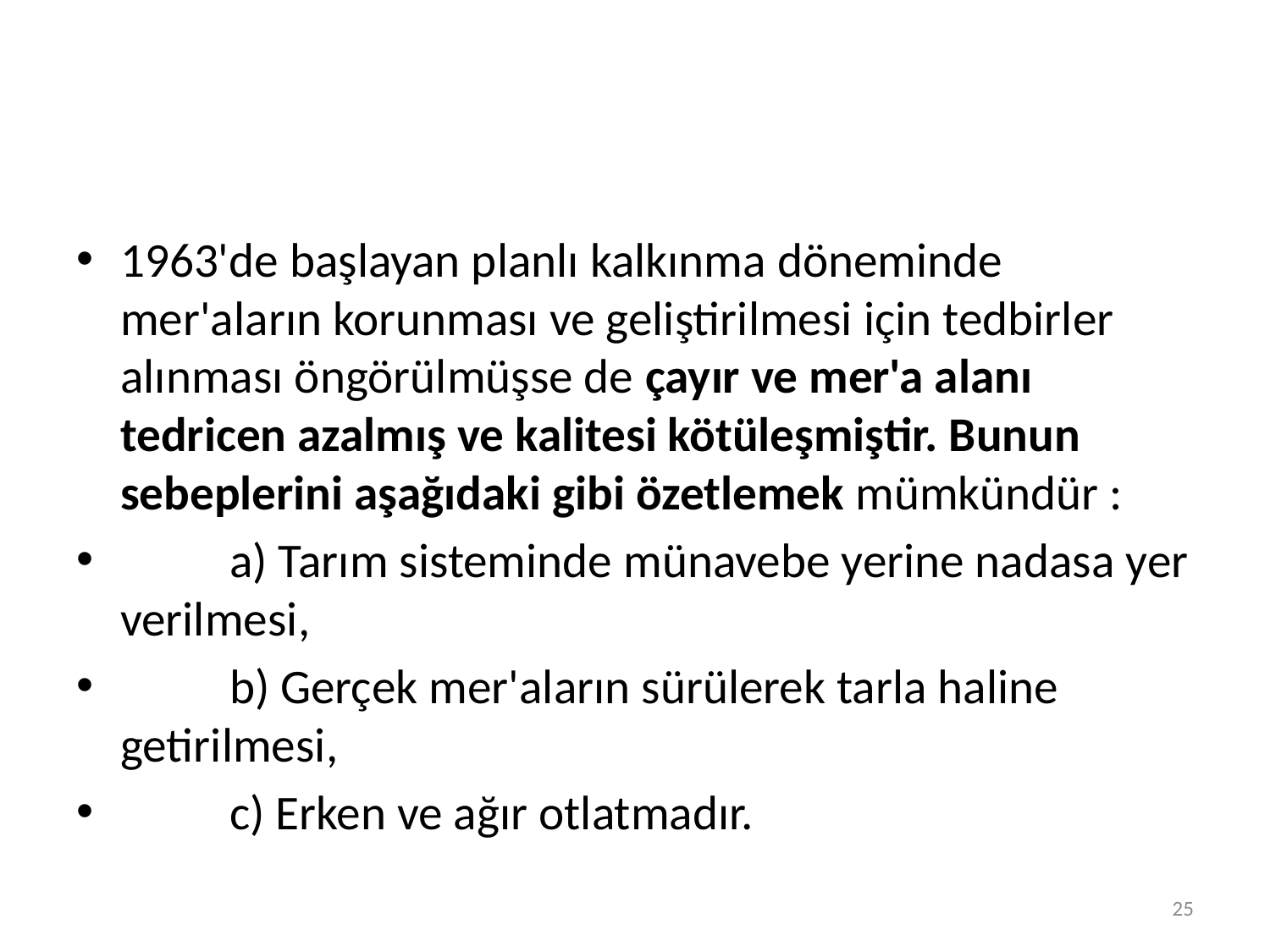

#
1963'de başlayan planlı kalkınma döneminde mer'aların korunması ve geliştirilmesi için tedbirler alınması öngörülmüşse de çayır ve mer'a alanı tedricen azalmış ve kalitesi kötüleşmiştir. Bunun sebeplerini aşağıdaki gibi özetlemek mümkündür :
	a) Tarım sisteminde münavebe yerine nadasa yer verilmesi,
	b) Gerçek mer'aların sürülerek tarla haline getirilmesi,
	c) Erken ve ağır otlatmadır.

25